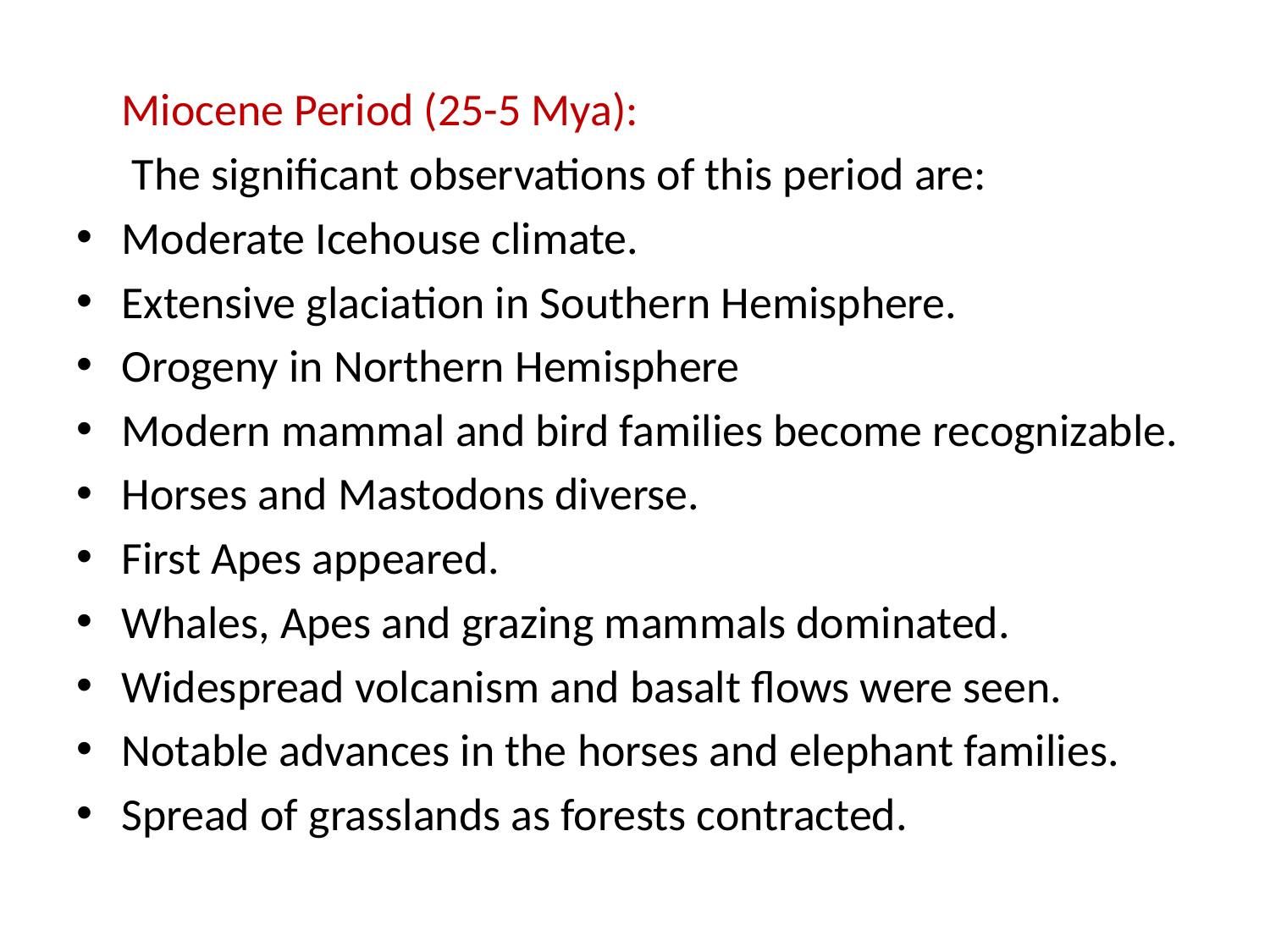

Miocene Period (25-5 Mya):
	 The significant observations of this period are:
Moderate Icehouse climate.
Extensive glaciation in Southern Hemisphere.
Orogeny in Northern Hemisphere
Modern mammal and bird families become recognizable.
Horses and Mastodons diverse.
First Apes appeared.
Whales, Apes and grazing mammals dominated.
Widespread volcanism and basalt flows were seen.
Notable advances in the horses and elephant families.
Spread of grasslands as forests contracted.